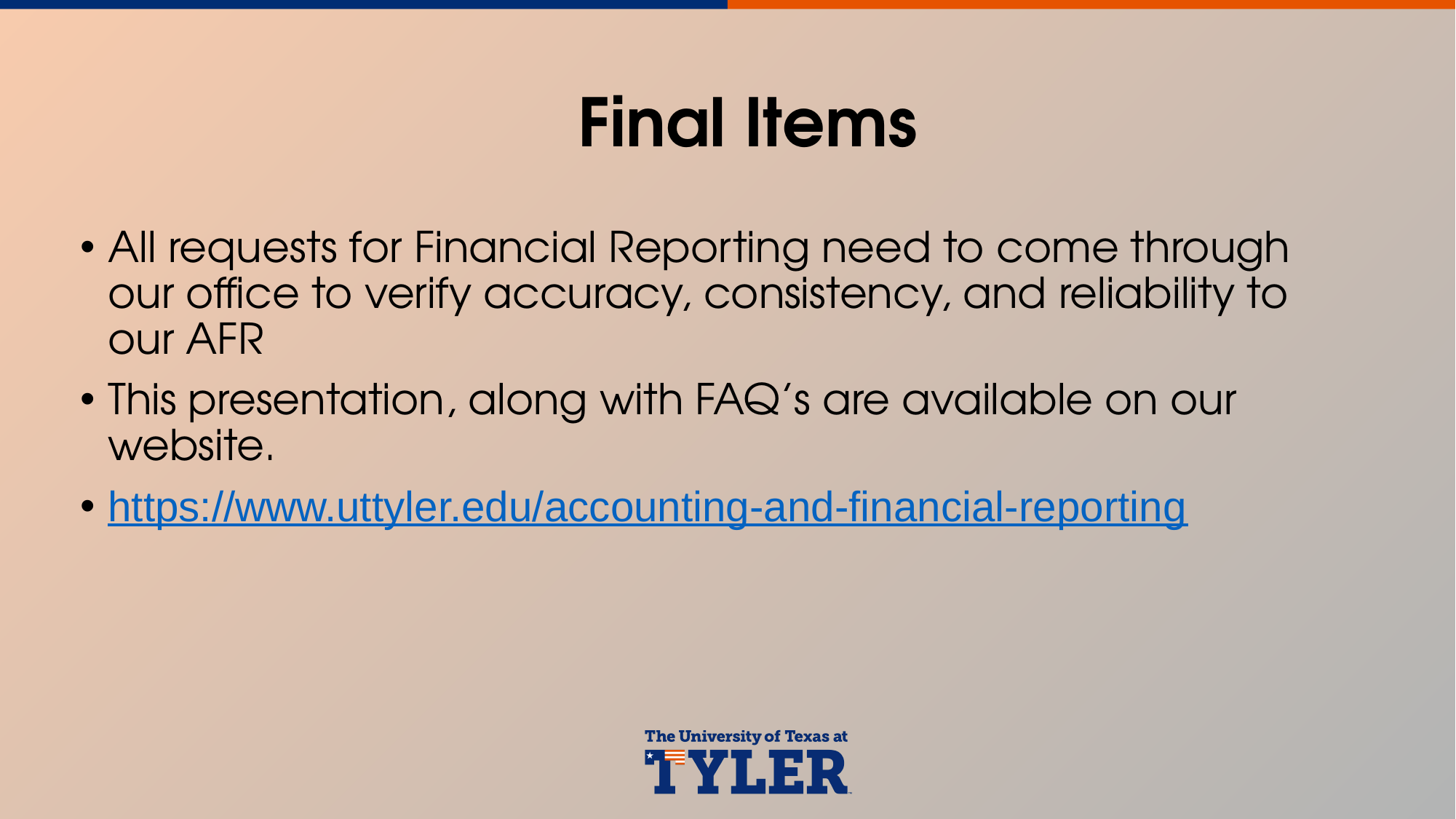

# Final Items
All requests for Financial Reporting need to come through our office to verify accuracy, consistency, and reliability to our AFR
This presentation, along with FAQ’s are available on our website.
https://www.uttyler.edu/accounting-and-financial-reporting